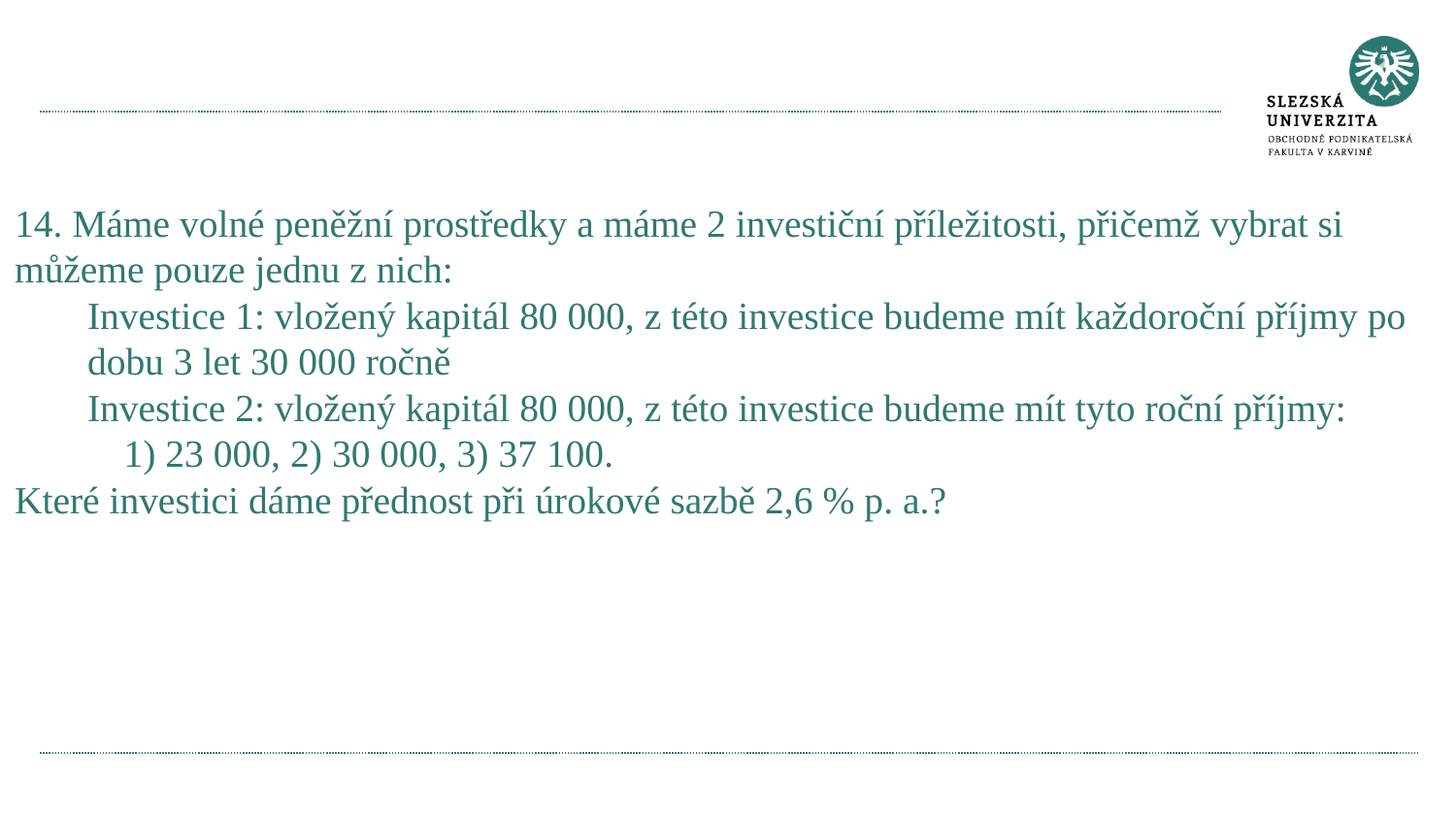

#
14. Máme volné peněžní prostředky a máme 2 investiční příležitosti, přičemž vybrat si můžeme pouze jednu z nich:
Investice 1: vložený kapitál 80 000, z této investice budeme mít každoroční příjmy po dobu 3 let 30 000 ročně
Investice 2: vložený kapitál 80 000, z této investice budeme mít tyto roční příjmy:
1) 23 000, 2) 30 000, 3) 37 100.
Které investici dáme přednost při úrokové sazbě 2,6 % p. a.?